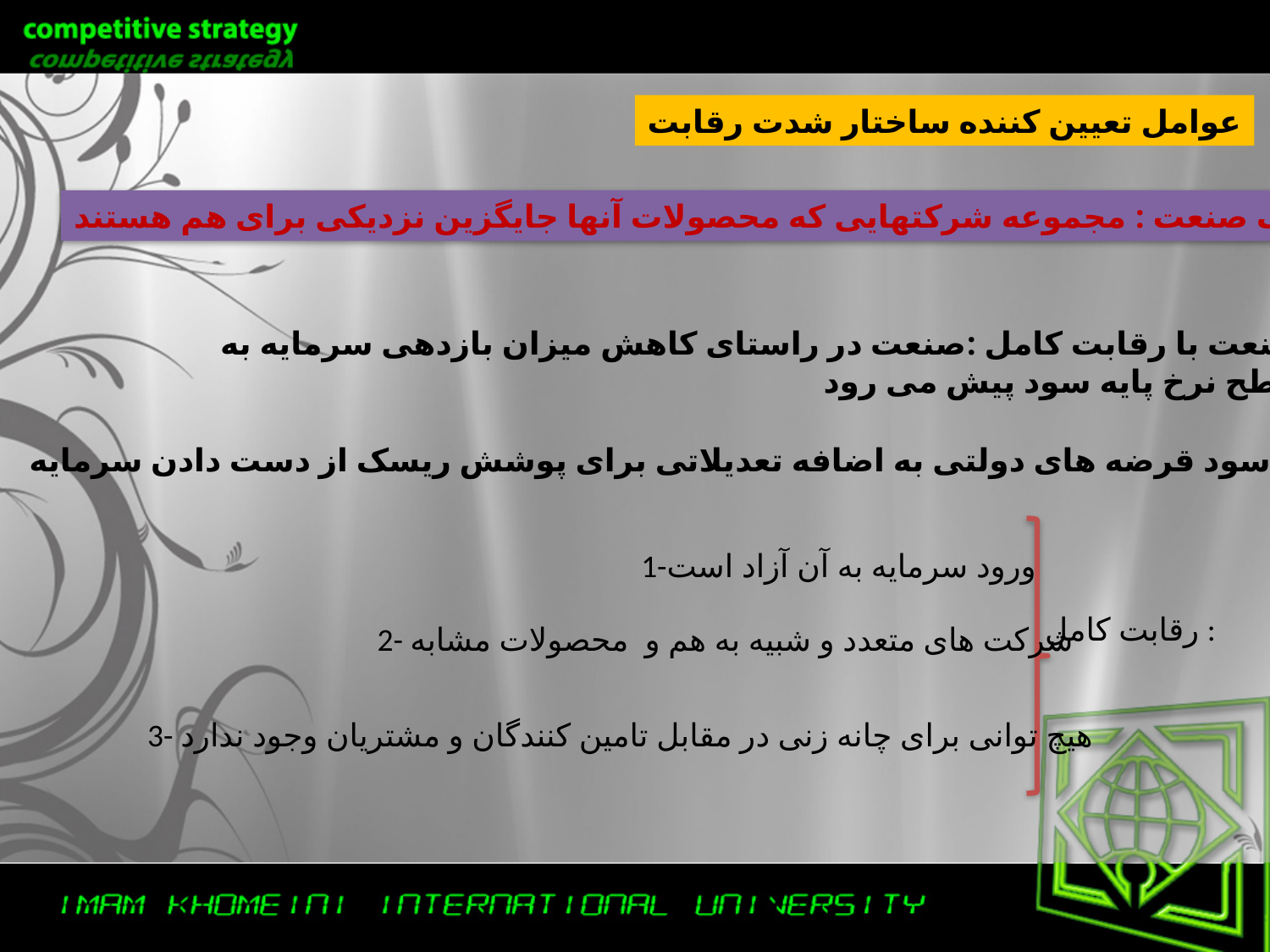

عوامل تعیین کننده ساختار شدت رقابت
تعریف صنعت : مجموعه شرکتهایی که محصولات آنها جایگزین نزدیکی برای هم هستند
در یک صنعت با رقابت کامل :صنعت در راستای کاهش میزان بازدهی سرمایه به
 سوی سطح نرخ پایه سود پیش می رود
نرخ پایه :سود قرضه های دولتی به اضافه تعدیلاتی برای پوشش ریسک از دست دادن سرمایه

1-ورود سرمایه به آن آزاد است
 رقابت کامل :
2- شرکت های متعدد و شبیه به هم و  محصولات مشابه
3- هیچ توانی برای چانه زنی در مقابل تامین کنندگان و مشتریان وجود ندارد